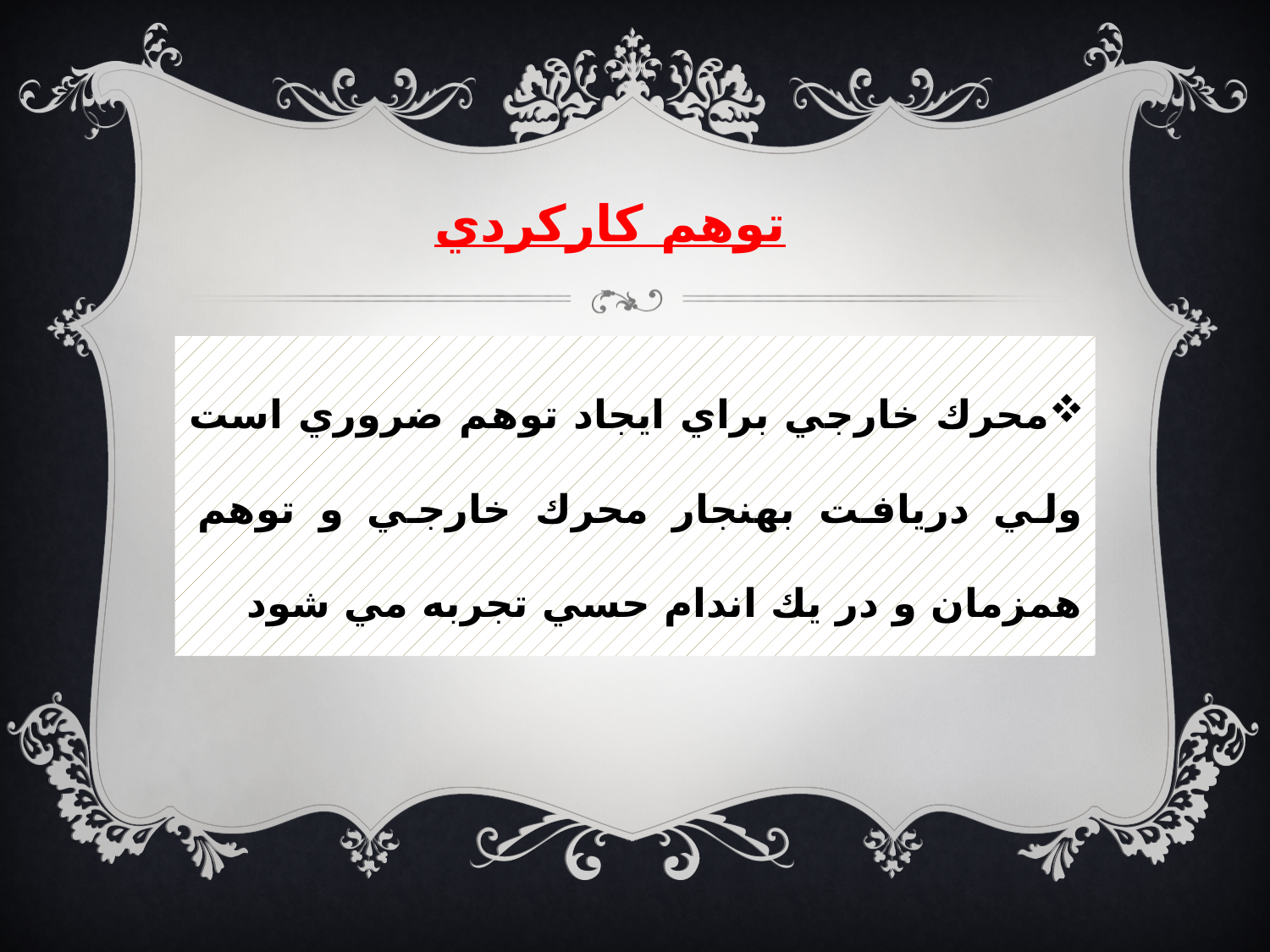

# توهم كاركردي
محرك خارجي براي ايجاد توهم ضروري است ولي دريافت بهنجار محرك خارجي و توهم همزمان و در يك اندام حسي تجربه مي شود